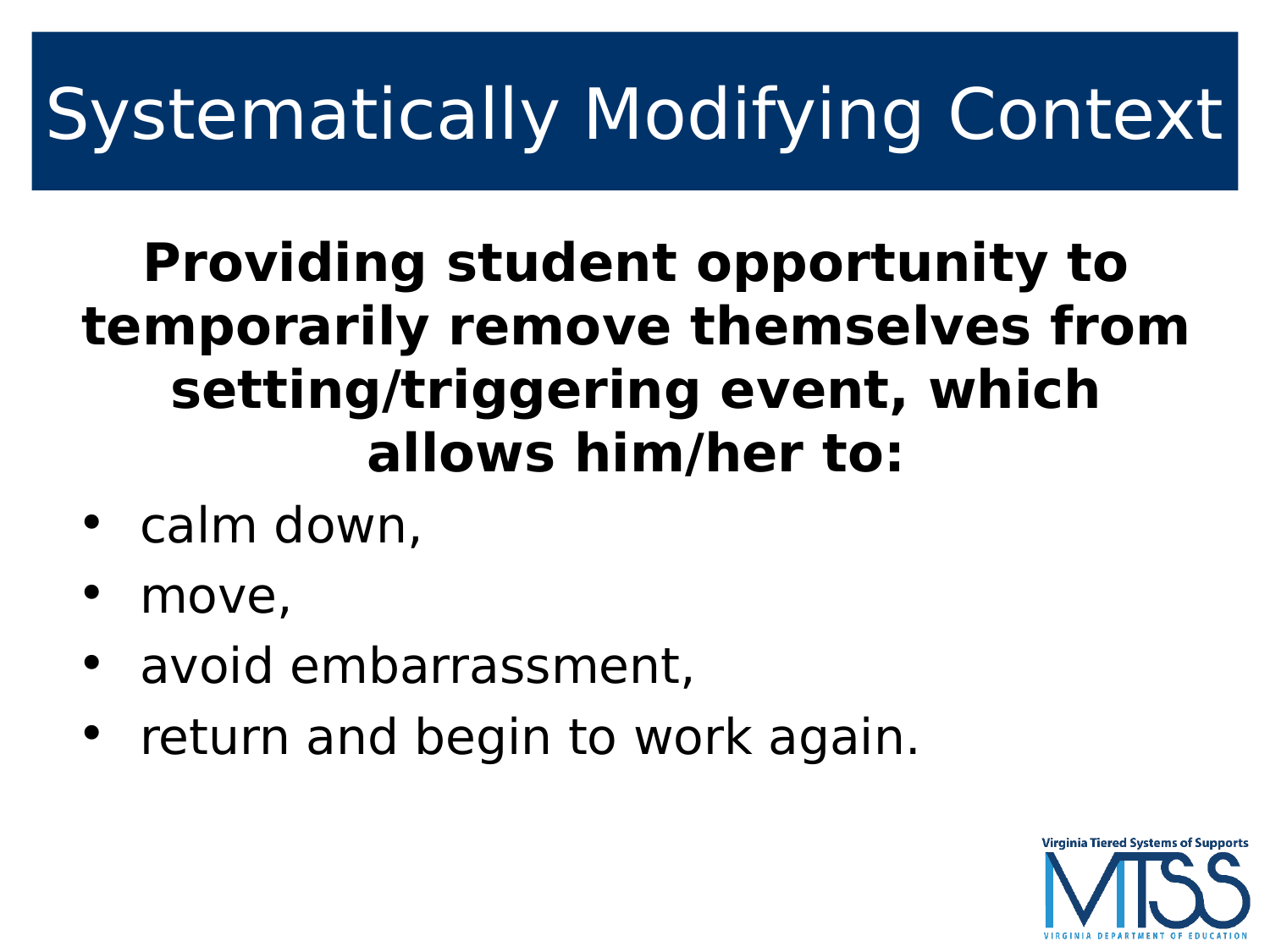

# Systematically Modifying Context
Providing student opportunity to temporarily remove themselves from setting/triggering event, which allows him/her to:
calm down,
move,
avoid embarrassment,
return and begin to work again.